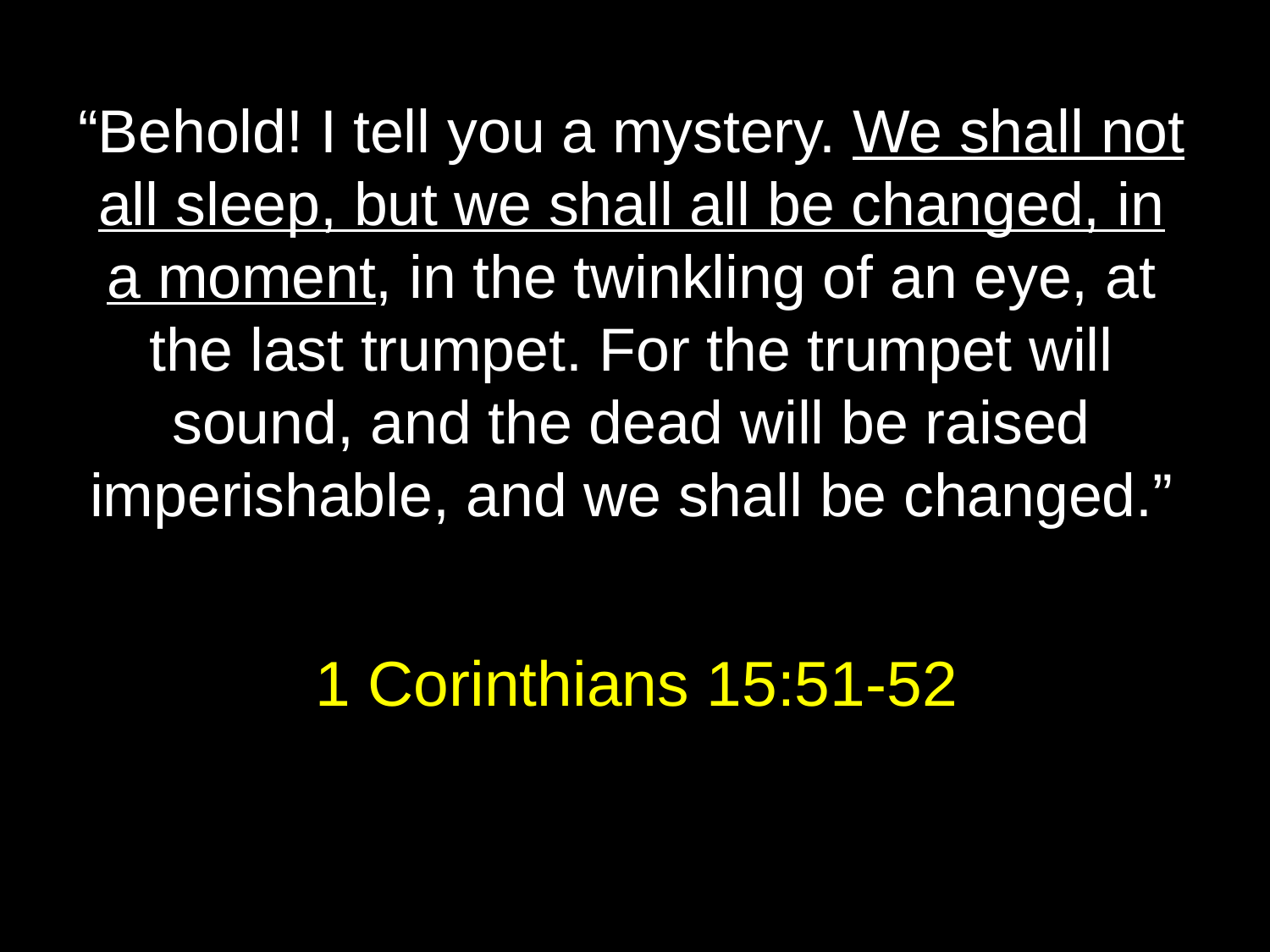

Mystery  –  “What happens?”

Revealed   –   “This happens!”
“Behold! I tell you a mystery. We shall not all sleep, but we shall all be changed, in a moment, in the twinkling of an eye, at the last trumpet. For the trumpet will sound, and the dead will be raised imperishable, and we shall be changed.”

1 Corinthians 15:51-52